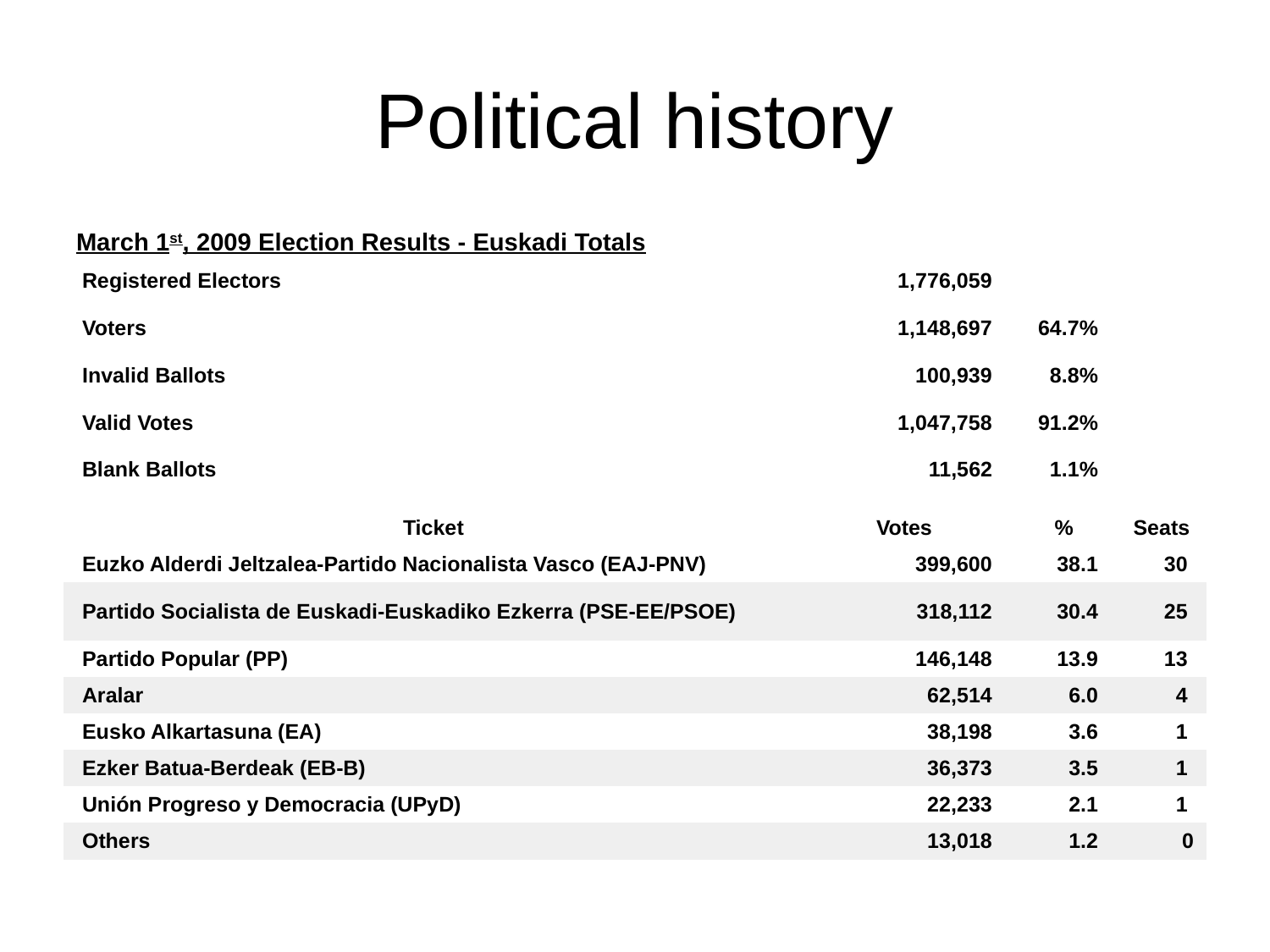

# Political history
| March 1st, 2009 Election Results - Euskadi Totals |  |  |  |
| --- | --- | --- | --- |
| Registered Electors | 1,776,059 |  |  |
| Voters | 1,148,697 | 64.7% |  |
| Invalid Ballots | 100,939 | 8.8% |  |
| Valid Votes | 1,047,758 | 91.2% |  |
| Blank Ballots | 11,562 | 1.1% |  |
| Ticket | Votes | % | Seats |
| Euzko Alderdi Jeltzalea-Partido Nacionalista Vasco (EAJ-PNV) | 399,600 | 38.1 | 30 |
| Partido Socialista de Euskadi-Euskadiko Ezkerra (PSE-EE/PSOE) | 318,112 | 30.4 | 25 |
| Partido Popular (PP) | 146,148 | 13.9 | 13 |
| Aralar | 62,514 | 6.0 | 4 |
| Eusko Alkartasuna (EA) | 38,198 | 3.6 | 1 |
| Ezker Batua-Berdeak (EB-B) | 36,373 | 3.5 | 1 |
| Unión Progreso y Democracia (UPyD) | 22,233 | 2.1 | 1 |
| Others | 13,018 | 1.2 | 0 |